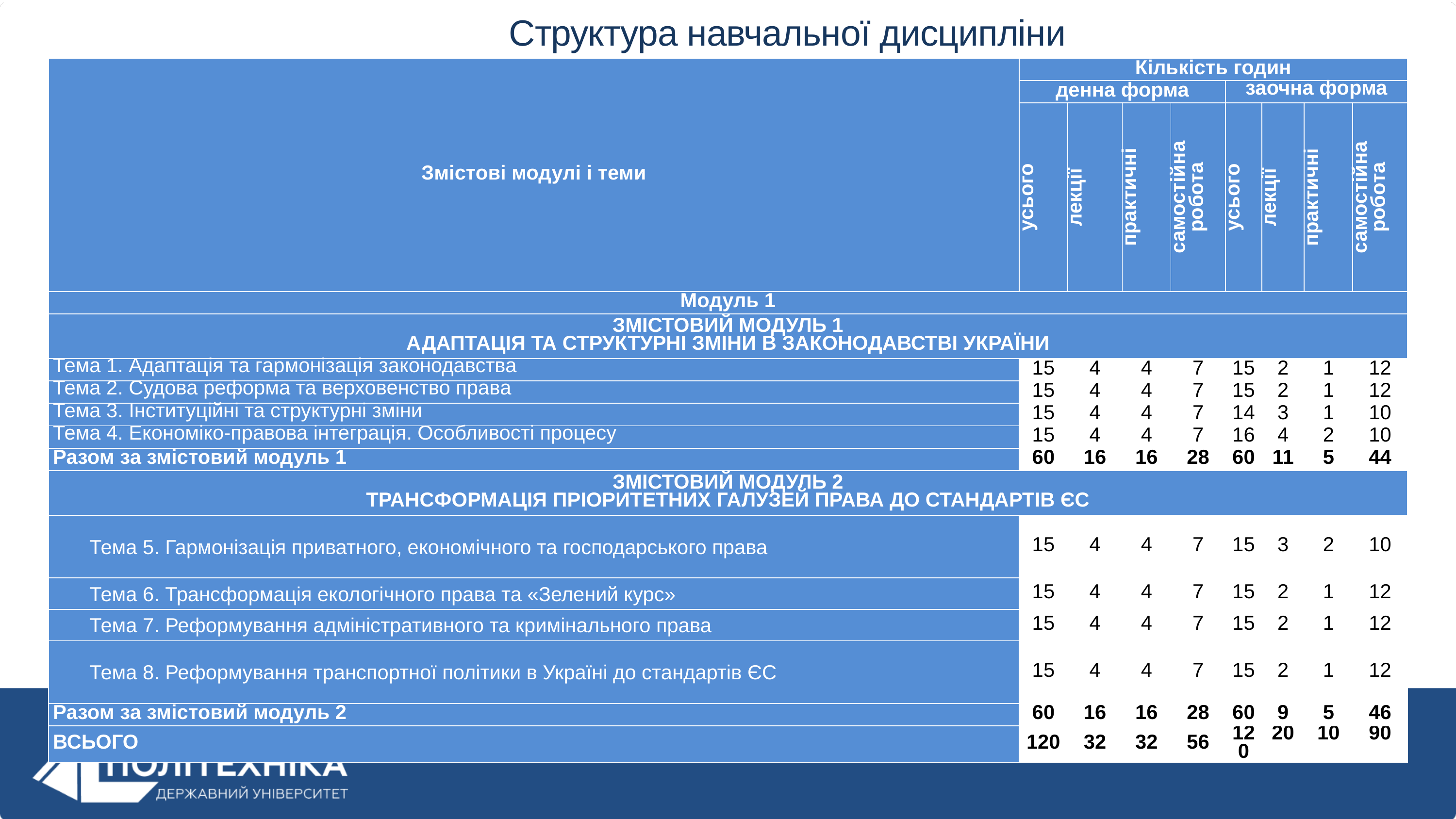

Структура навчальної дисципліни
| Змістові модулі і теми | Кількість годин |  |  |  |  |  |  |  |
| --- | --- | --- | --- | --- | --- | --- | --- | --- |
|  | денна форма |  |  |  | заочна форма |  |  |  |
|  | усього | лекції | практичні | самостійна робота | усього | лекції | практичні | самостійна робота |
| Модуль 1 |  |  |  |  |  |  |  |  |
| ЗМІСТОВИЙ МОДУЛЬ 1 АДАПТАЦІЯ ТА СТРУКТУРНІ ЗМІНИ В ЗАКОНОДАВСТВІ УКРАЇНИ |  |  |  |  |  |  |  |  |
| Тема 1. Адаптація та гармонізація законодавства | 15 | 4 | 4 | 7 | 15 | 2 | 1 | 12 |
| Тема 2. Судова реформа та верховенство права | 15 | 4 | 4 | 7 | 15 | 2 | 1 | 12 |
| Тема 3. Інституційні та структурні зміни | 15 | 4 | 4 | 7 | 14 | 3 | 1 | 10 |
| Тема 4. Економіко-правова інтеграція. Особливості процесу | 15 | 4 | 4 | 7 | 16 | 4 | 2 | 10 |
| Разом за змістовий модуль 1 | 60 | 16 | 16 | 28 | 60 | 11 | 5 | 44 |
| ЗМІСТОВИЙ МОДУЛЬ 2 ТРАНСФОРМАЦІЯ ПРІОРИТЕТНИХ ГАЛУЗЕЙ ПРАВА ДО СТАНДАРТІВ ЄС |  |  |  |  |  |  |  |  |
| Тема 5. Гармонізація приватного, економічного та господарського права | 15 | 4 | 4 | 7 | 15 | 3 | 2 | 10 |
| Тема 6. Трансформація екологічного права та «Зелений курс» | 15 | 4 | 4 | 7 | 15 | 2 | 1 | 12 |
| Тема 7. Реформування адміністративного та кримінального права | 15 | 4 | 4 | 7 | 15 | 2 | 1 | 12 |
| Тема 8. Реформування транспортної політики в Україні до стандартів ЄС | 15 | 4 | 4 | 7 | 15 | 2 | 1 | 12 |
| Разом за змістовий модуль 2 | 60 | 16 | 16 | 28 | 60 | 9 | 5 | 46 |
| ВСЬОГО | 120 | 32 | 32 | 56 | 120 | 20 | 10 | 90 |